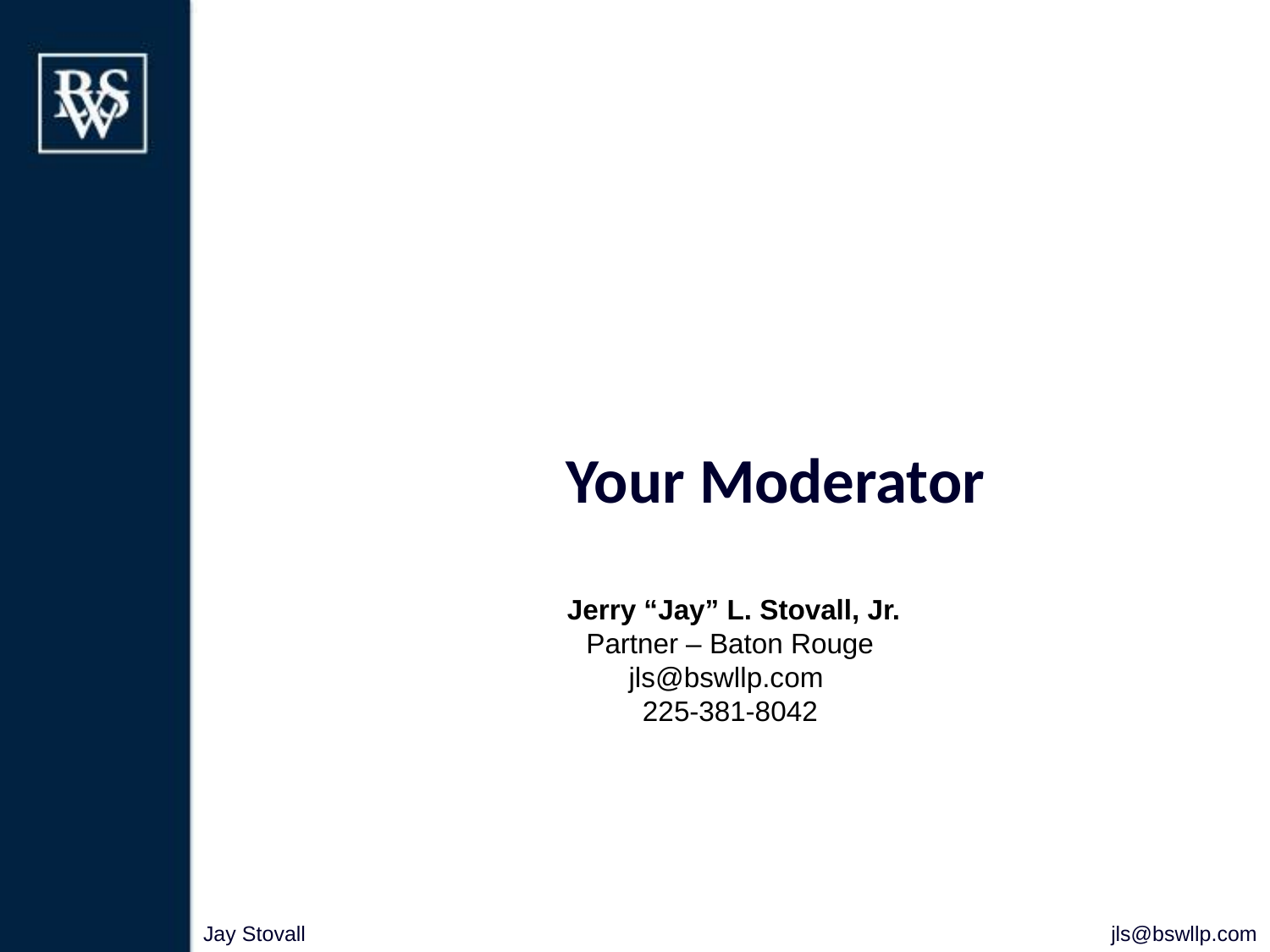

Your Moderator
 Jerry “Jay” L. Stovall, Jr.
Partner – Baton Rouge
jls@bswllp.com
225-381-8042

Jay Stovall
jls@bswllp.com